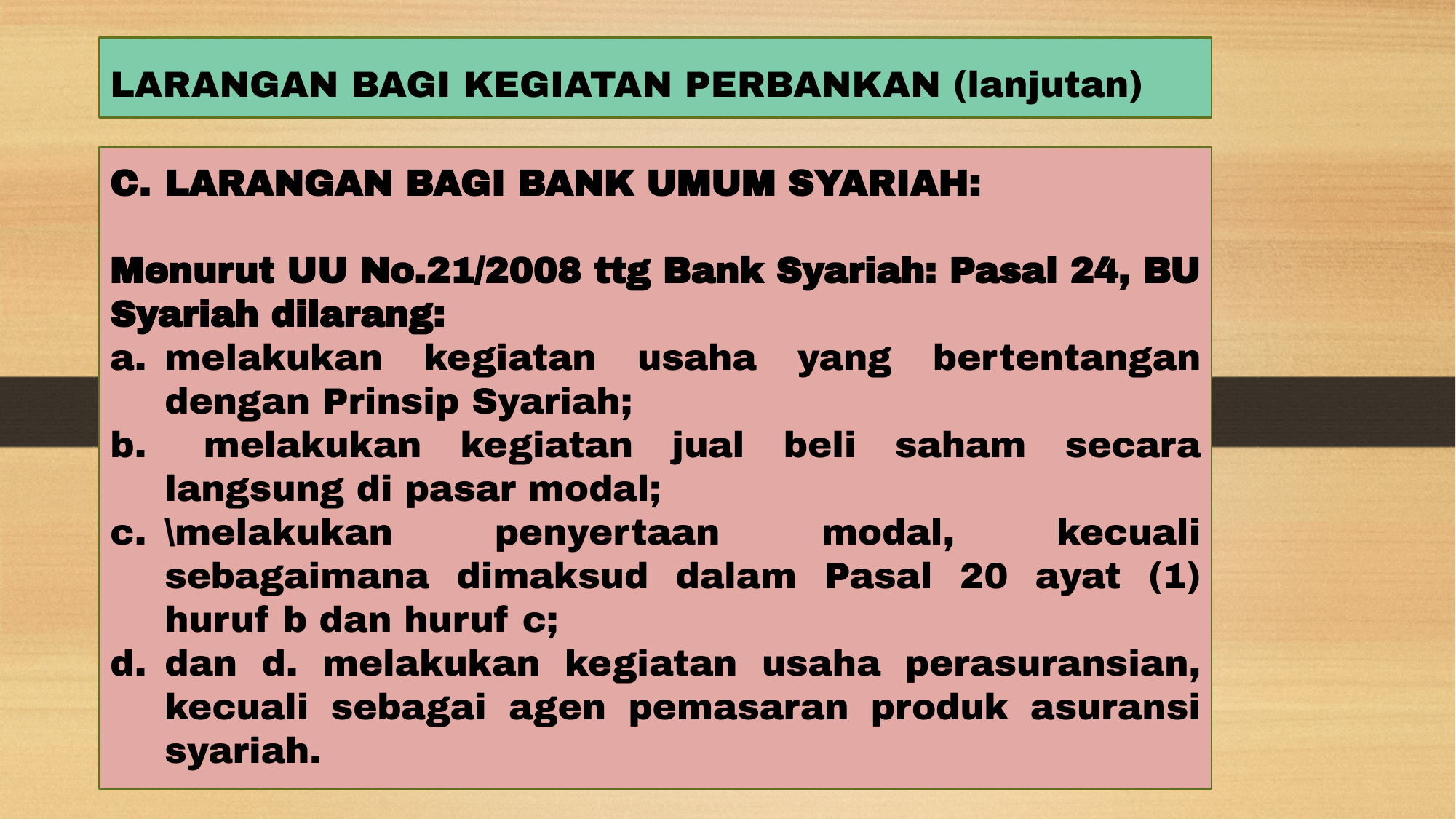

LARANGAN BAGI KEGIATAN PERBANKAN (lanjutan)

LARANGAN BAGI BANK UMUM SYARIAH:

Menurut UU No.21/2008 ttg Bank Syariah: Pasal 24, BU
Syariah dilarang:
melakukan kegiatan usaha yang bertentangan dengan Prinsip Syariah;
 melakukan kegiatan jual beli saham secara langsung di pasar modal;
\melakukan penyertaan modal, kecuali sebagaimana dimaksud dalam Pasal 20 ayat (1) huruf b dan huruf c;
dan d. melakukan kegiatan usaha perasuransian, kecuali sebagai agen pemasaran produk asuransi syariah.

# Pengertian Sistem Keuangan dan Sistem Keuangan Indonesia Sistem Moneter Indonesia Sistem Perbankan Indonesia Bank Umum  dan Bank Perkreditan Rakyat Bank Konvensional dan Bank Syariah